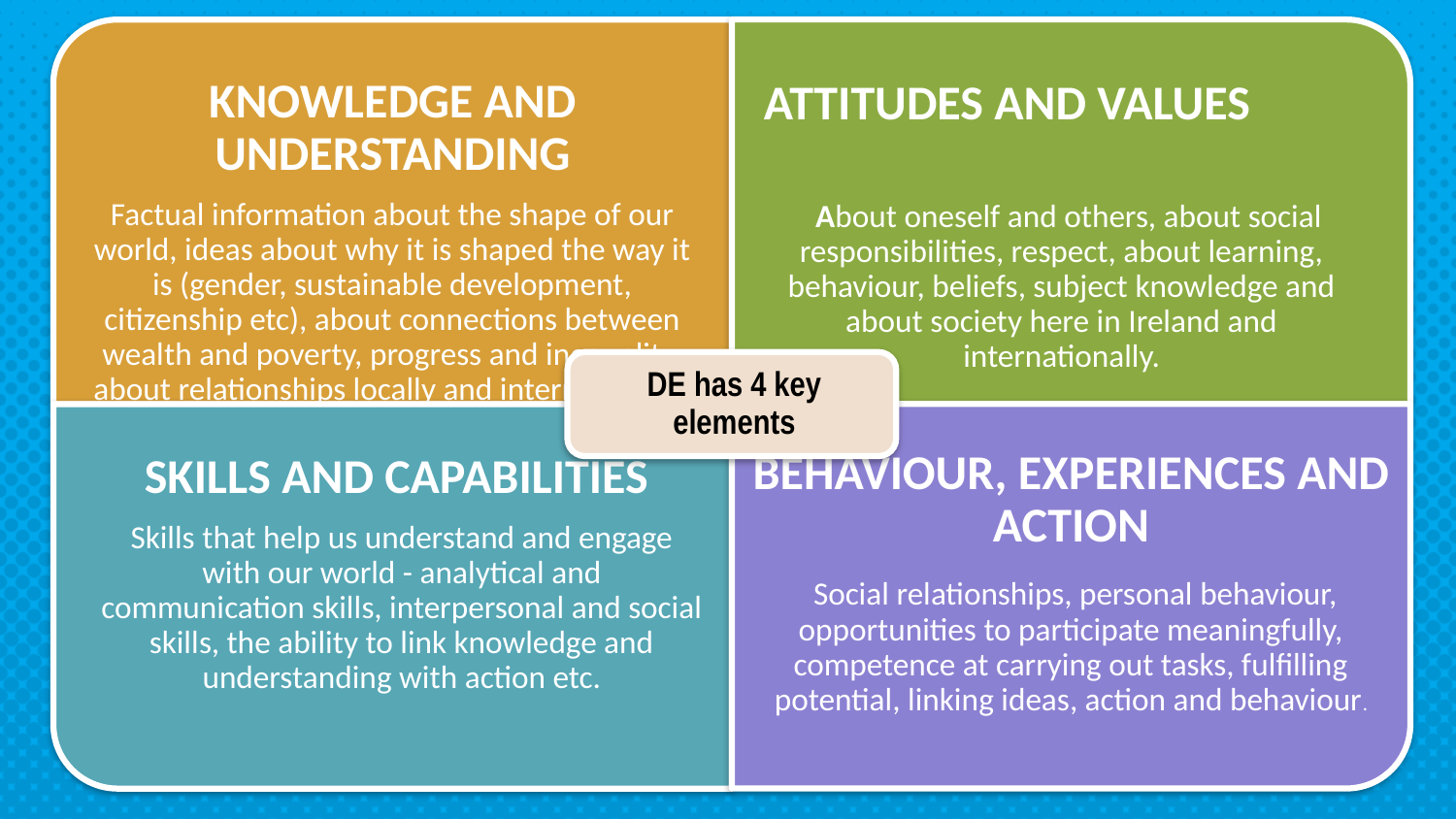

Knowledge and Understanding
Factual information about the shape of our world, ideas about why it is shaped the way it is (gender, sustainable development, citizenship etc), about connections between wealth and poverty, progress and inequality, about relationships locally and internationally etc.

Attitudes and values
  About oneself and others, about social responsibilities, respect, about learning, behaviour, beliefs, subject knowledge and about society here in Ireland and internationally.

Skills and Capabilities
Skills that help us understand and engage with our world - analytical and communication skills, interpersonal and social skills, the ability to link knowledge and understanding with action etc.

Behaviour, Experiences and Action
 Social relationships, personal behaviour, opportunities to participate meaningfully, competence at carrying out tasks, fulfilling potential, linking ideas, action and behaviour.

DE has 4 key elements